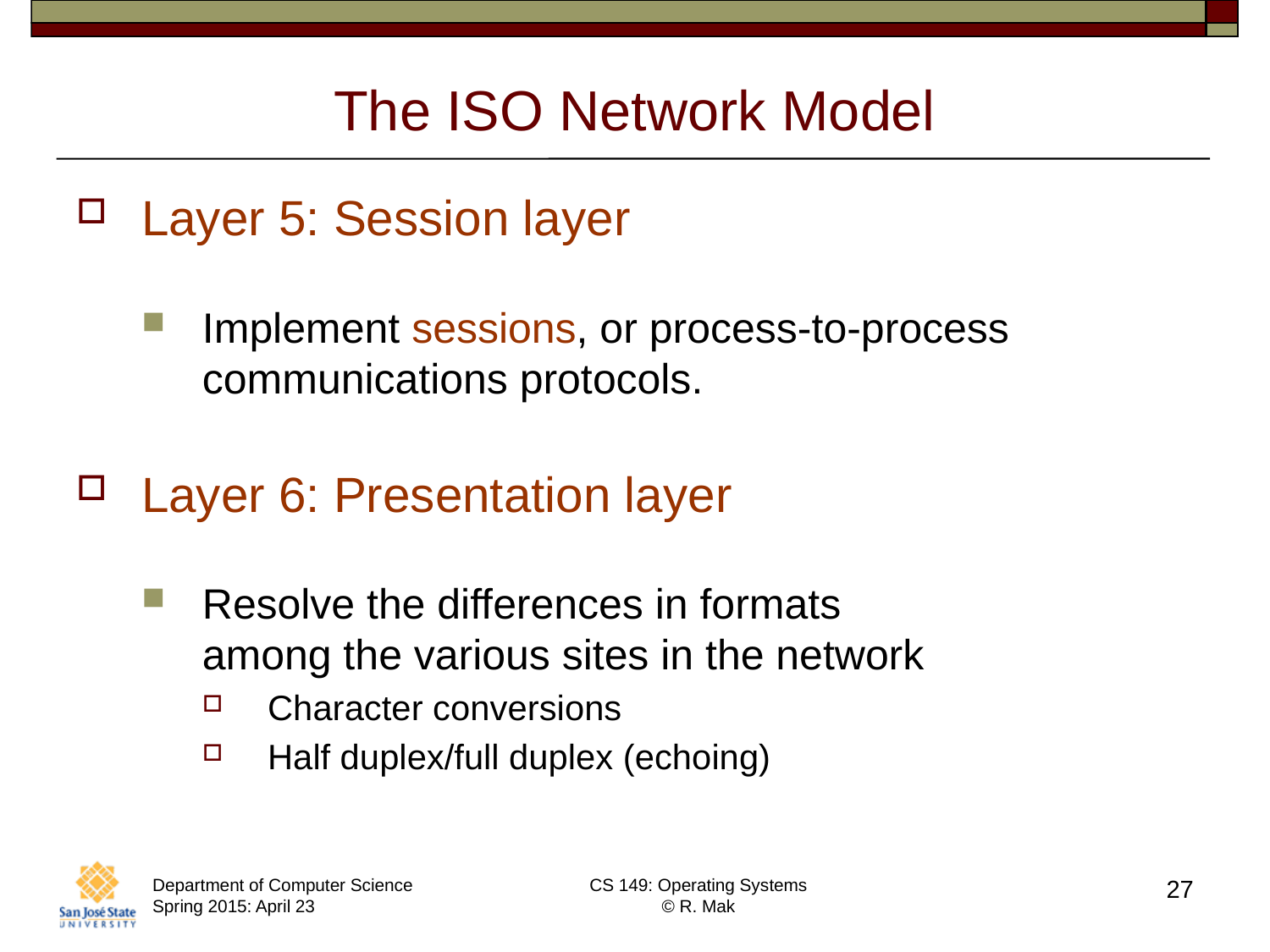

# The ISO Network Model
Layer 5: Session layer

Implement sessions, or process-to-process
communications protocols.

Layer 6: Presentation layer

Resolve the differences in formats
among the various sites in the network
Character conversions
Half duplex/full duplex (echoing)

Department of Computer Science Spring 2015: April 23
CS 149: Operating Systems
© R. Mak
27